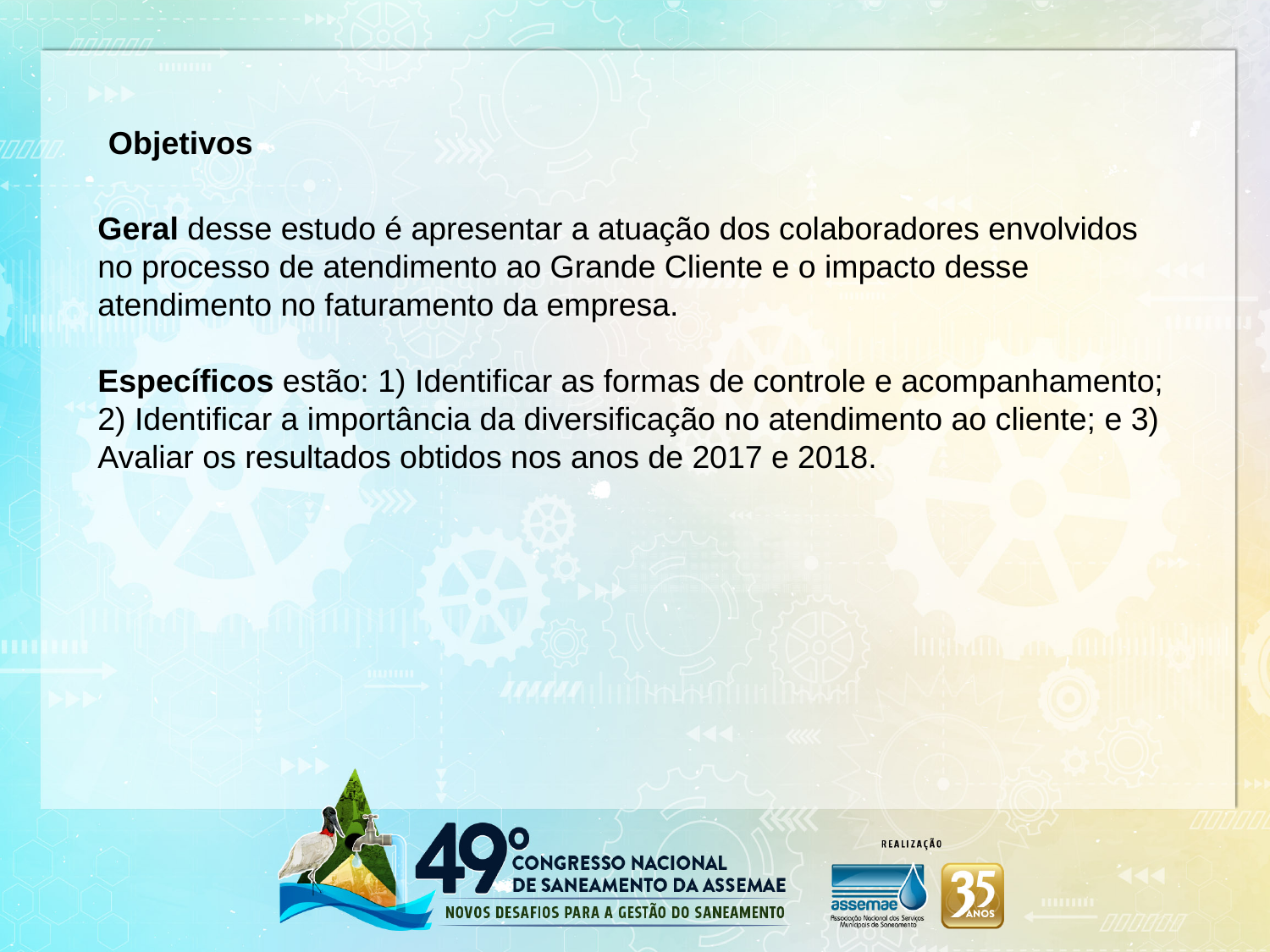

Objetivos
Geral desse estudo é apresentar a atuação dos colaboradores envolvidos no processo de atendimento ao Grande Cliente e o impacto desse atendimento no faturamento da empresa.
Específicos estão: 1) Identificar as formas de controle e acompanhamento; 2) Identificar a importância da diversificação no atendimento ao cliente; e 3)  Avaliar os resultados obtidos nos anos de 2017 e 2018.